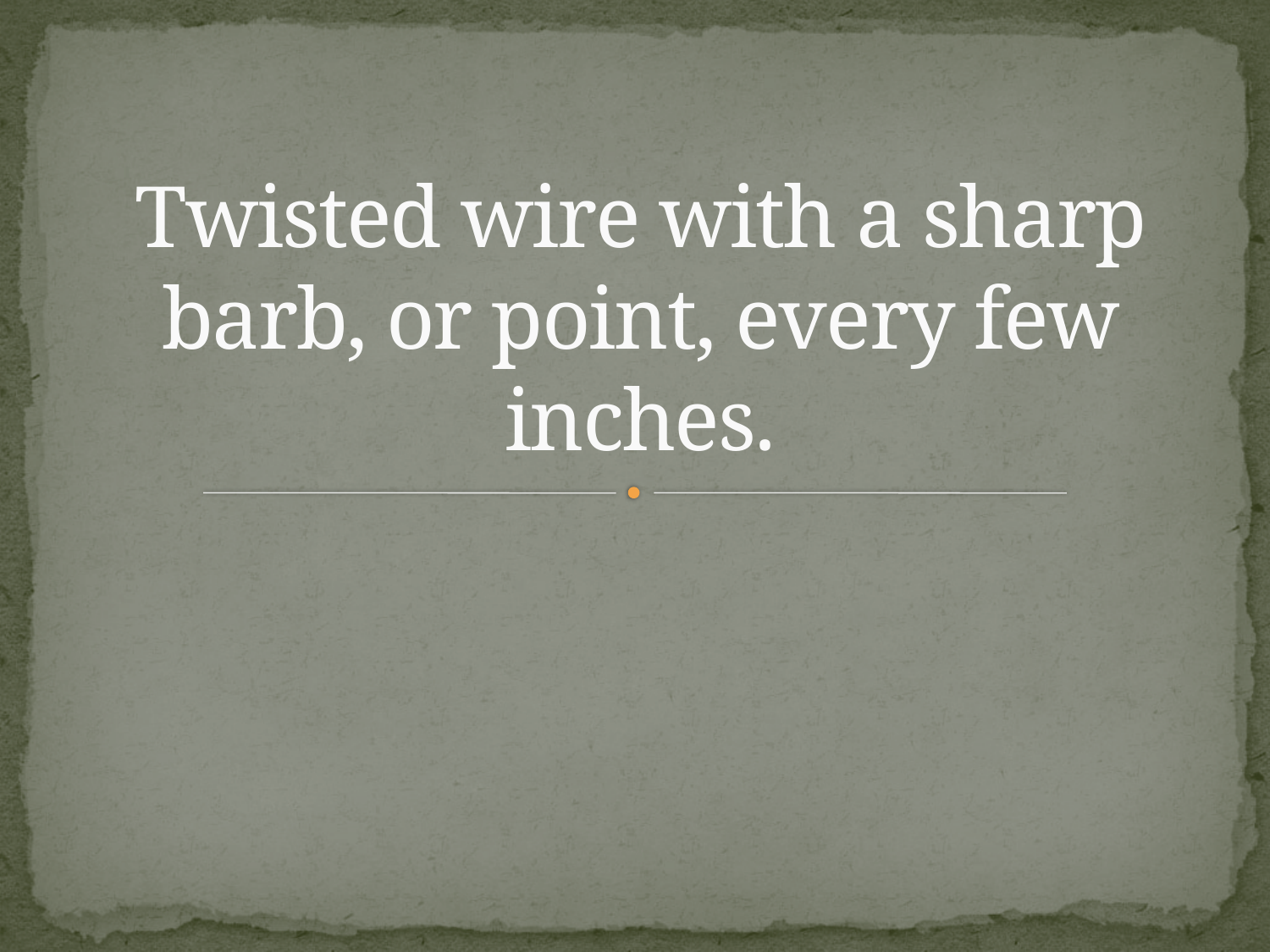

# Twisted wire with a sharp barb, or point, every few inches.